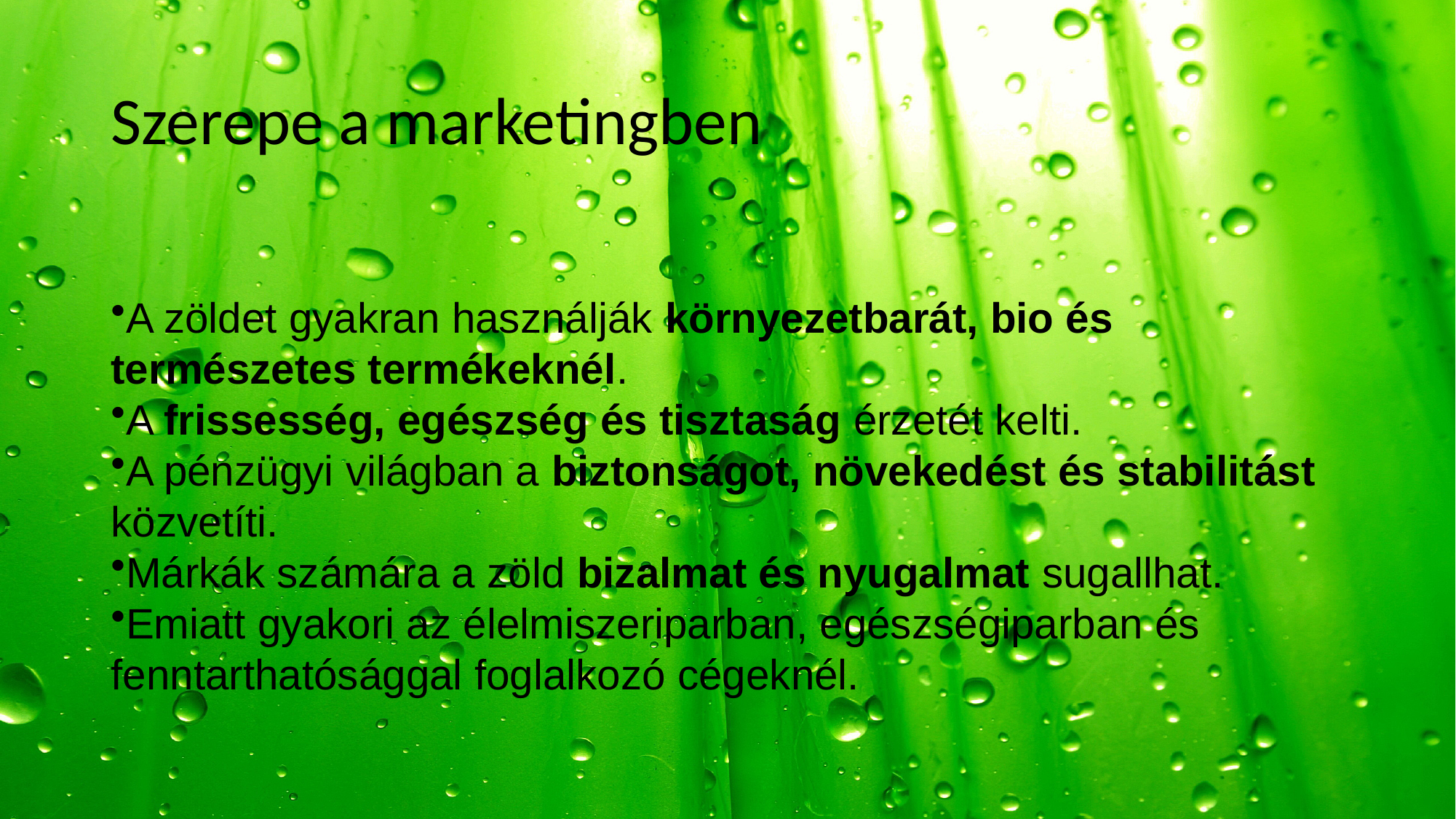

# Szerepe a marketingben

A zöldet gyakran használják környezetbarát, bio és természetes termékeknél.
A frissesség, egészség és tisztaság érzetét kelti.
A pénzügyi világban a biztonságot, növekedést és stabilitást közvetíti.
Márkák számára a zöld bizalmat és nyugalmat sugallhat.
Emiatt gyakori az élelmiszeriparban, egészségiparban és fenntarthatósággal foglalkozó cégeknél.